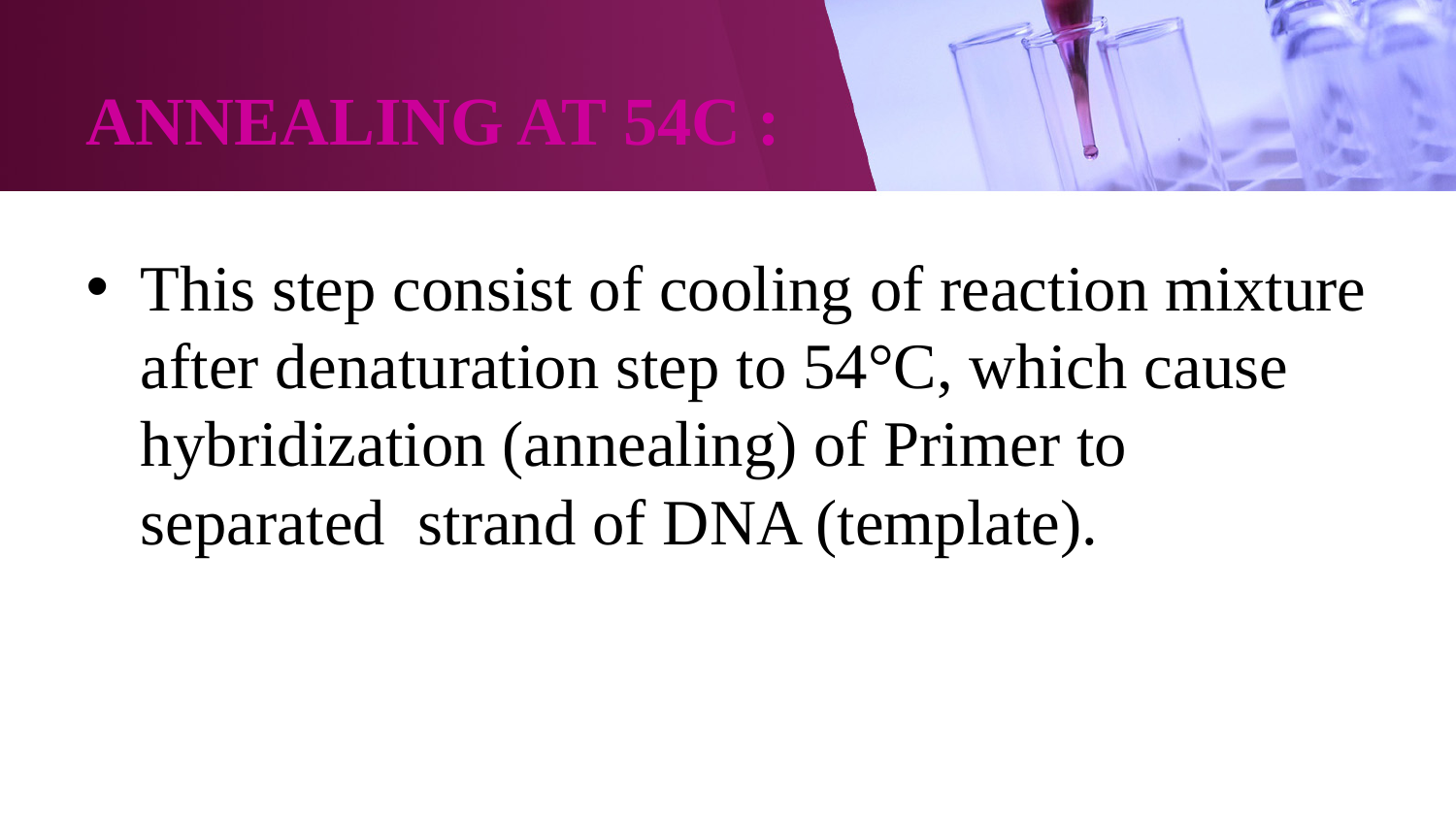

# ANNEALING AT 54C :
This step consist of cooling of reaction mixture after denaturation step to 54°C, which cause hybridization (annealing) of Primer to separated  strand of DNA (template).